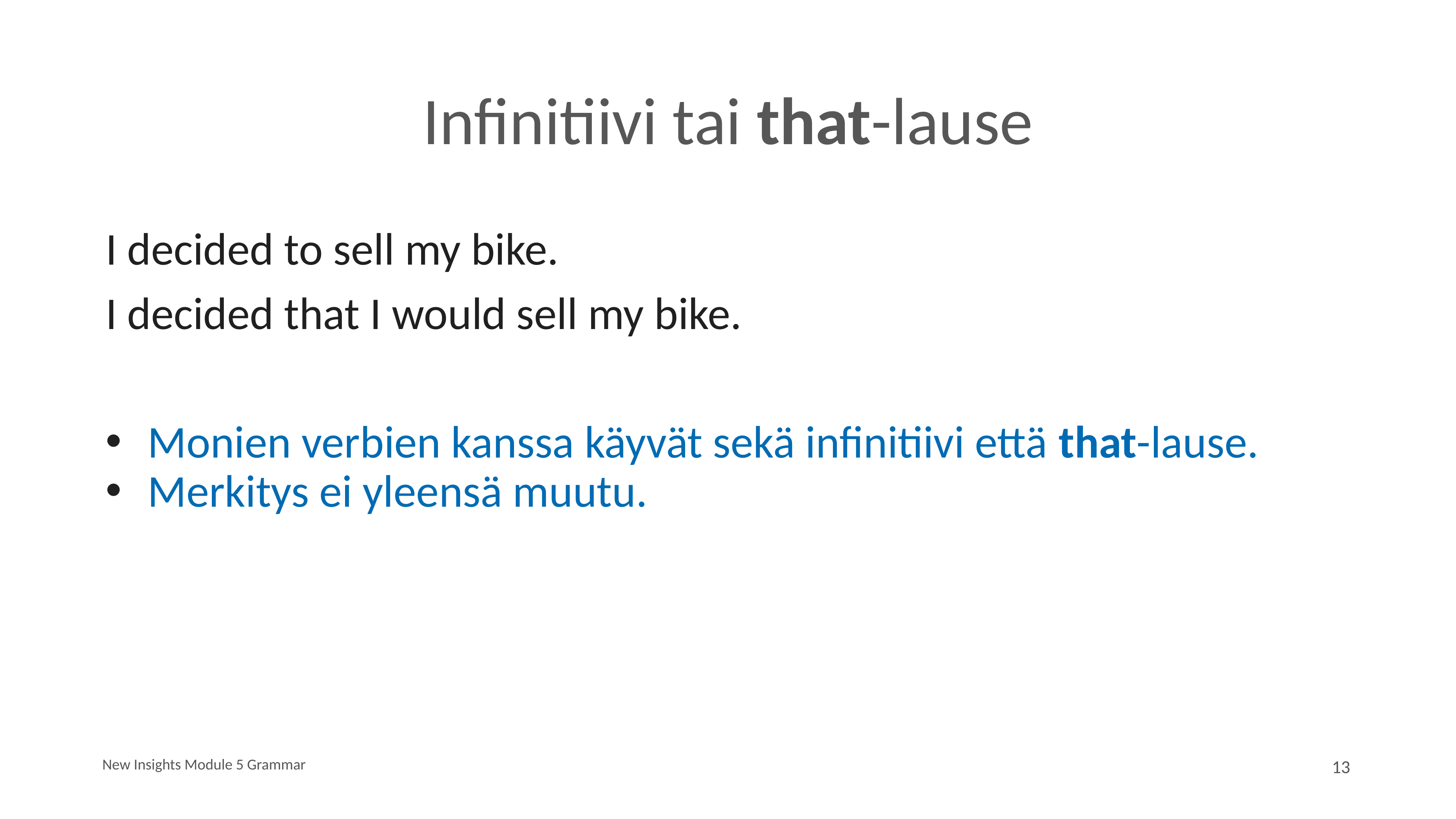

# Infinitiivi tai that-lause
I decided to sell my bike.
I decided that I would sell my bike.

Monien verbien kanssa käyvät sekä infinitiivi että that-lause.
Merkitys ei yleensä muutu.
New Insights Module 5 Grammar
13